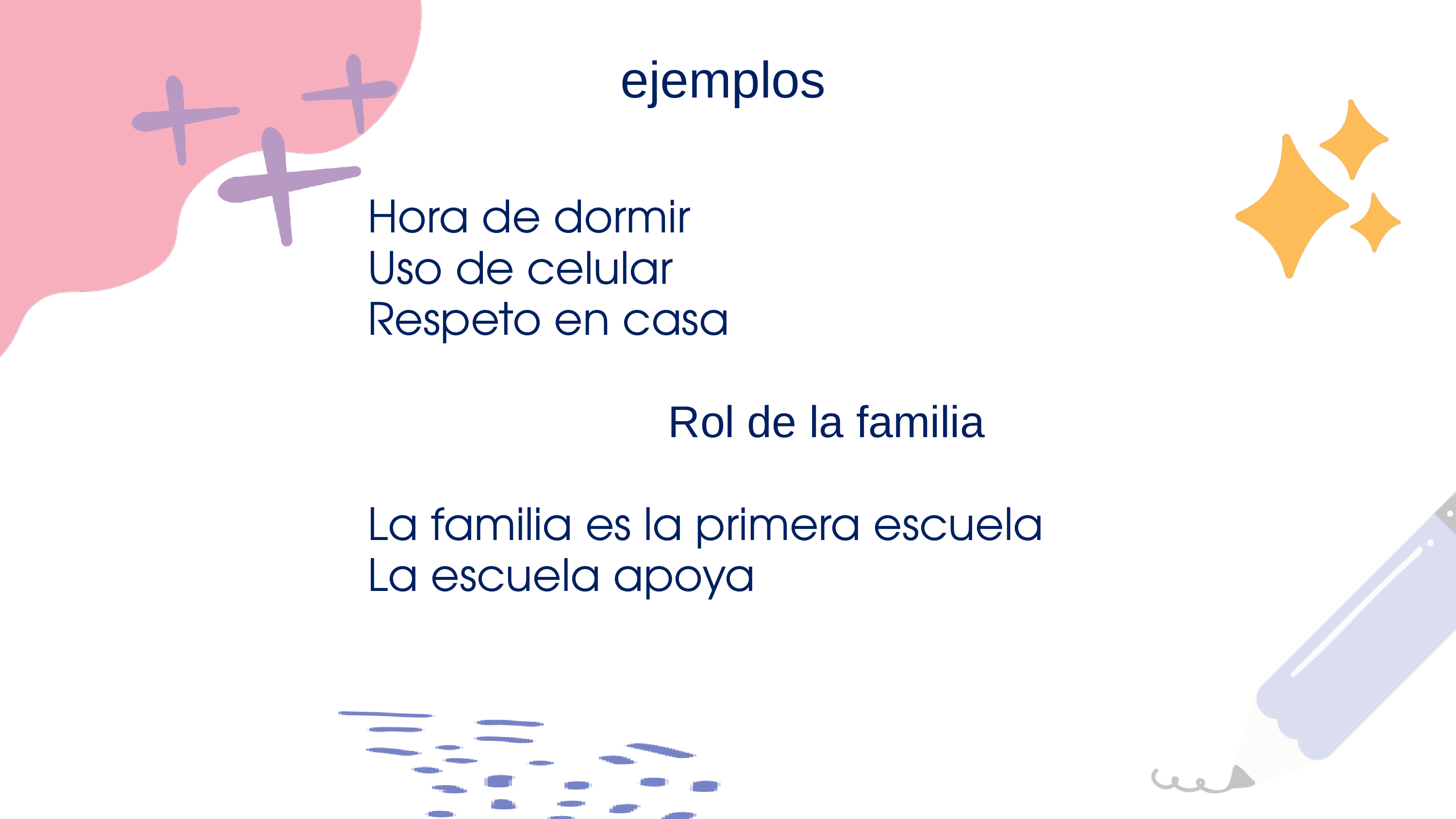

ejemplos

Hora de dormir
Uso de celular
Respeto en casa

Rol de la familia

La familia es la primera escuela
La escuela apoya